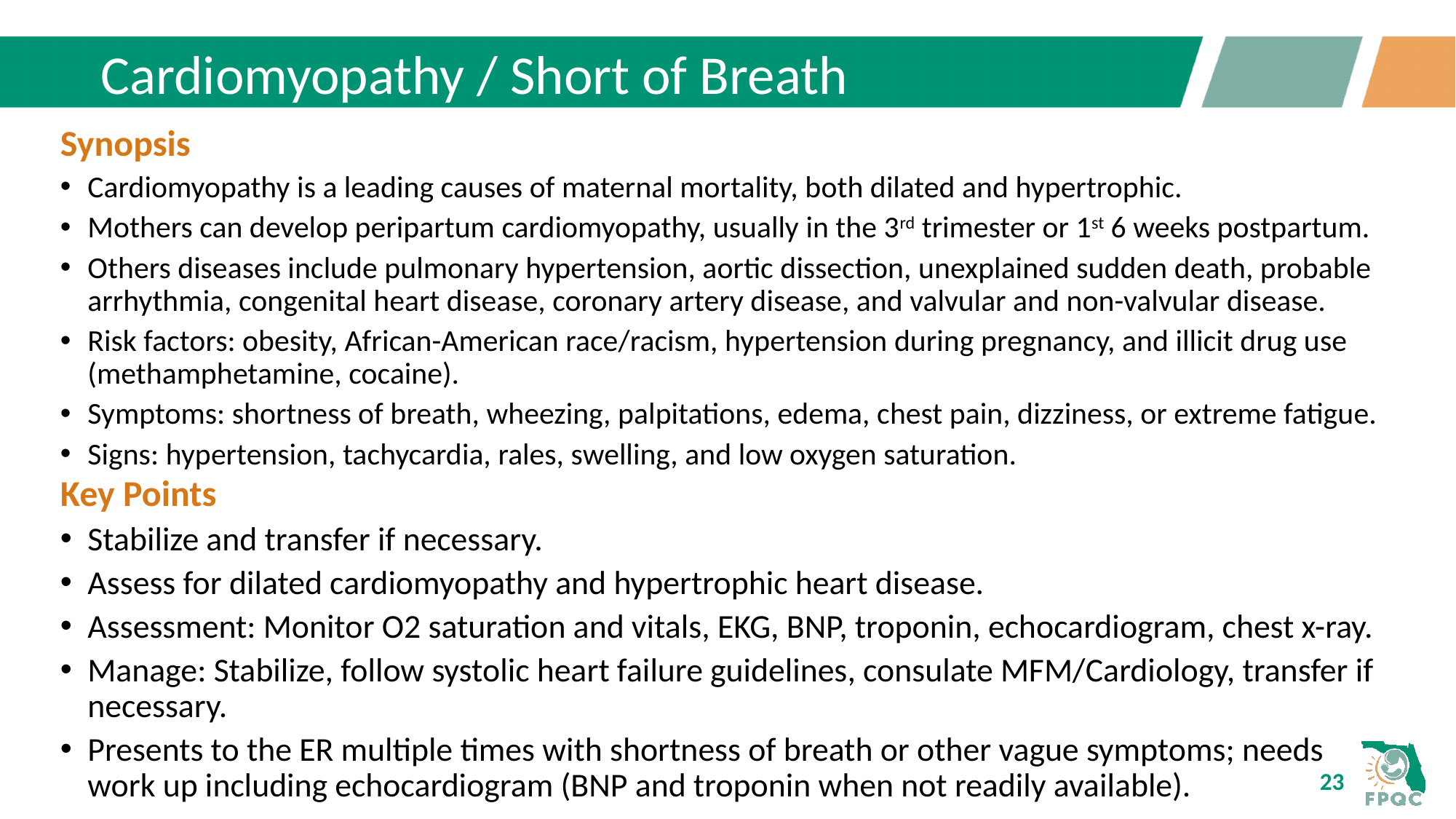

# Cardiomyopathy / Short of Breath
Synopsis
Cardiomyopathy is a leading causes of maternal mortality, both dilated and hypertrophic.
Mothers can develop peripartum cardiomyopathy, usually in the 3rd trimester or 1st 6 weeks postpartum.
Others diseases include pulmonary hypertension, aortic dissection, unexplained sudden death, probable arrhythmia, congenital heart disease, coronary artery disease, and valvular and non-valvular disease.
Risk factors: obesity, African-American race/racism, hypertension during pregnancy, and illicit drug use (methamphetamine, cocaine).
Symptoms: shortness of breath, wheezing, palpitations, edema, chest pain, dizziness, or extreme fatigue.
Signs: hypertension, tachycardia, rales, swelling, and low oxygen saturation.
Key Points
Stabilize and transfer if necessary.
Assess for dilated cardiomyopathy and hypertrophic heart disease.
Assessment: Monitor O2 saturation and vitals, EKG, BNP, troponin, echocardiogram, chest x-ray.
Manage: Stabilize, follow systolic heart failure guidelines, consulate MFM/Cardiology, transfer if necessary.
Presents to the ER multiple times with shortness of breath or other vague symptoms; needs work up including echocardiogram (BNP and troponin when not readily available).

23